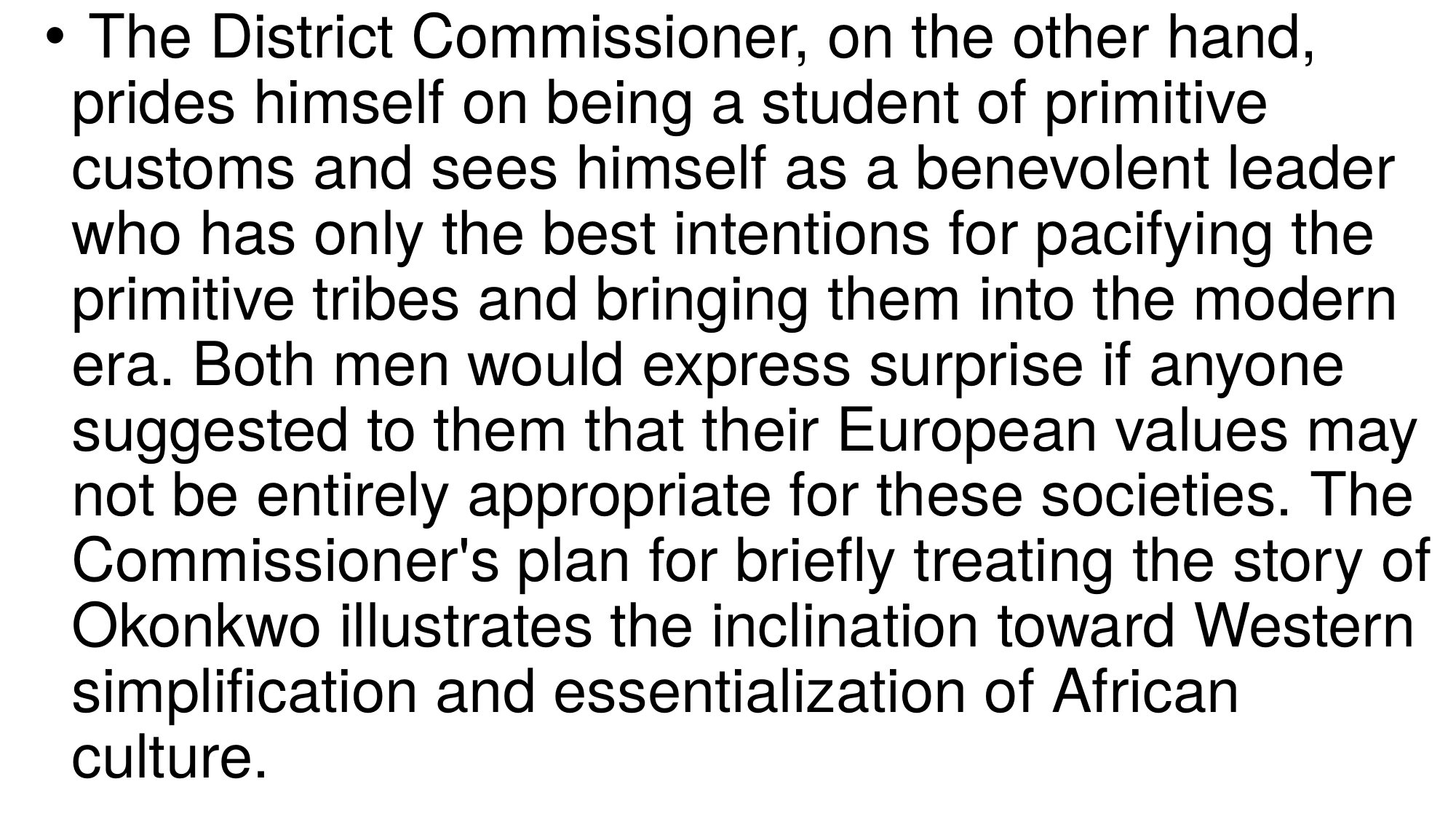

The District Commissioner, on the other hand, prides himself on being a student of primitive customs and sees himself as a benevolent leader who has only the best intentions for pacifying the primitive tribes and bringing them into the modern era. Both men would express surprise if anyone suggested to them that their European values may not be entirely appropriate for these societies. The Commissioner's plan for briefly treating the story of Okonkwo illustrates the inclination toward Western simplification and essentialization of African culture.